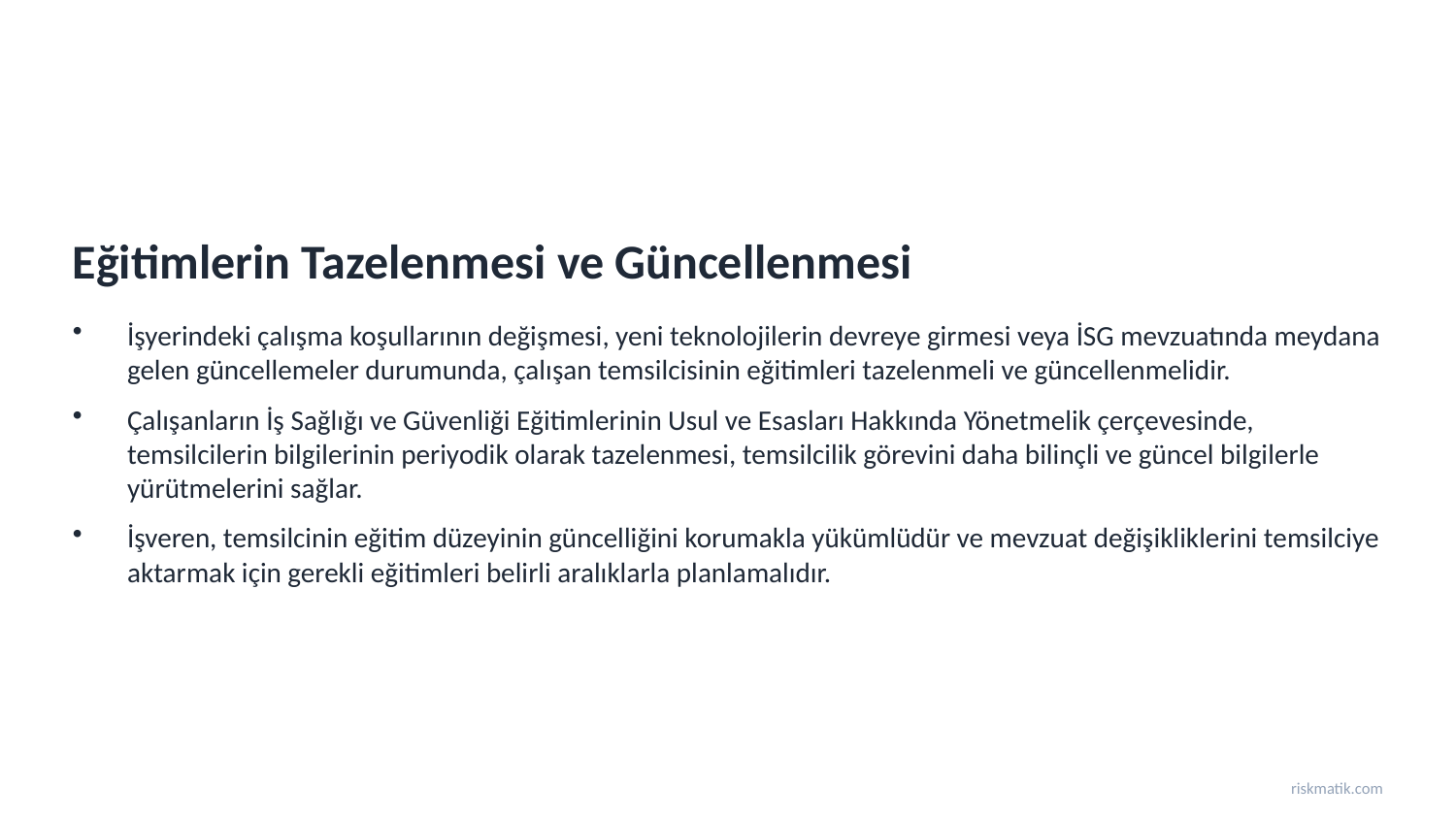

Eğitimlerin Tazelenmesi ve Güncellenmesi
İşyerindeki çalışma koşullarının değişmesi, yeni teknolojilerin devreye girmesi veya İSG mevzuatında meydana gelen güncellemeler durumunda, çalışan temsilcisinin eğitimleri tazelenmeli ve güncellenmelidir.
Çalışanların İş Sağlığı ve Güvenliği Eğitimlerinin Usul ve Esasları Hakkında Yönetmelik çerçevesinde, temsilcilerin bilgilerinin periyodik olarak tazelenmesi, temsilcilik görevini daha bilinçli ve güncel bilgilerle yürütmelerini sağlar.
İşveren, temsilcinin eğitim düzeyinin güncelliğini korumakla yükümlüdür ve mevzuat değişikliklerini temsilciye aktarmak için gerekli eğitimleri belirli aralıklarla planlamalıdır.
riskmatik.com